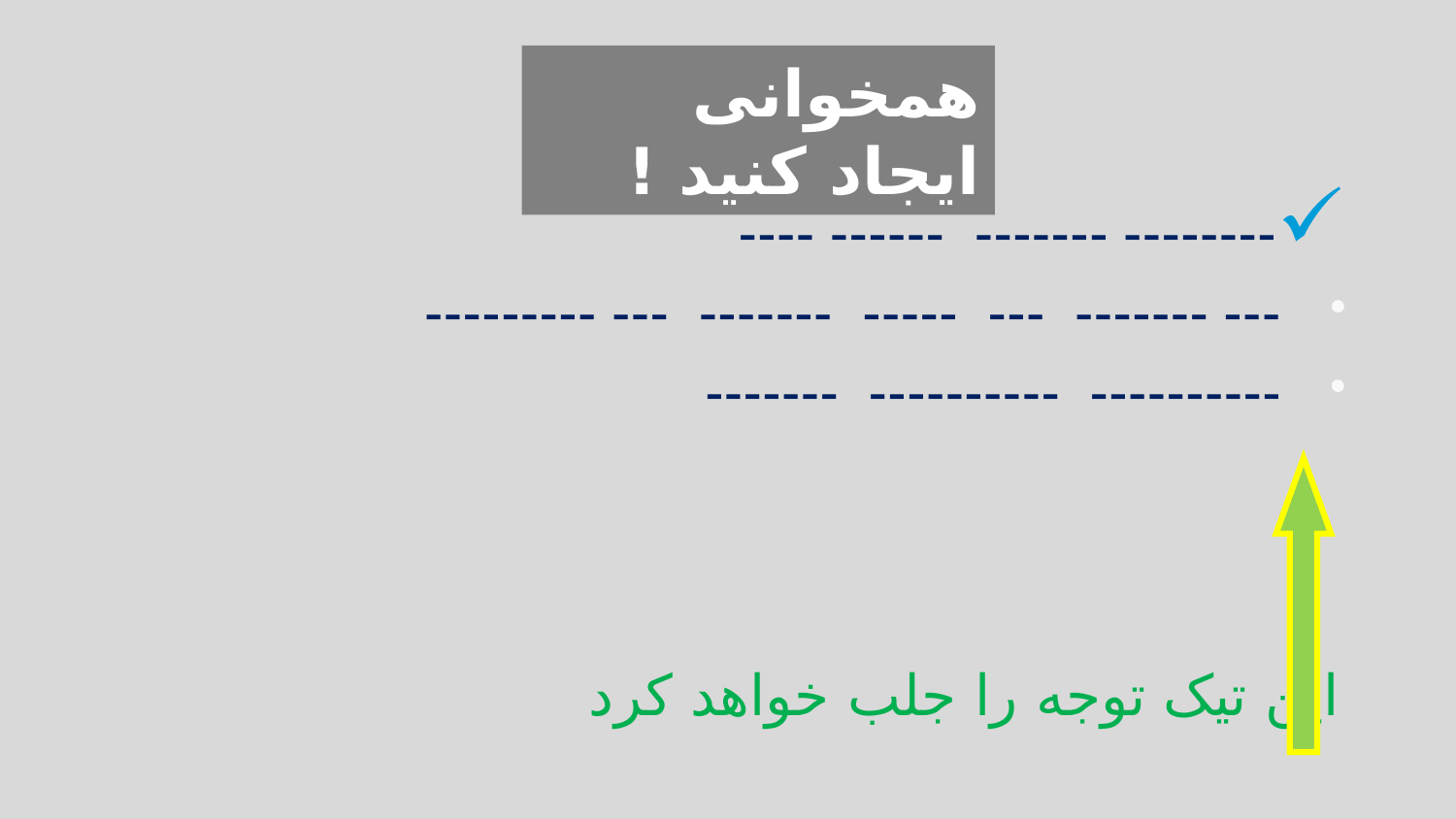

همخوانی ایجاد کنید !
-------- -------  ------ ----
--- -------  ---  -----  -------  --- ---------
----------  ----------  -------

این تیک توجه را جلب خواهد کرد